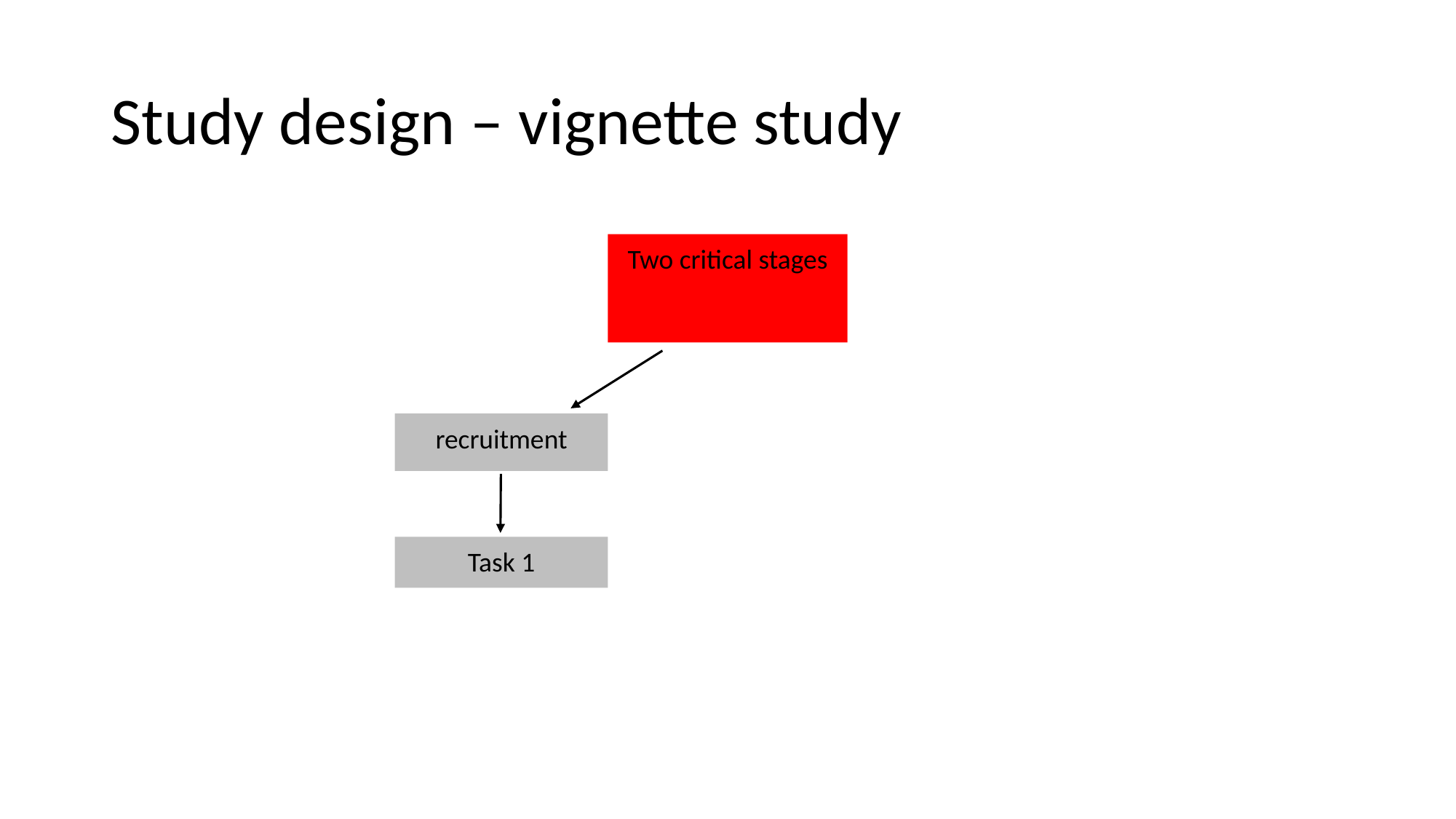

# Study design – vignette study

Two critical stages
recruitment
Task 1

89